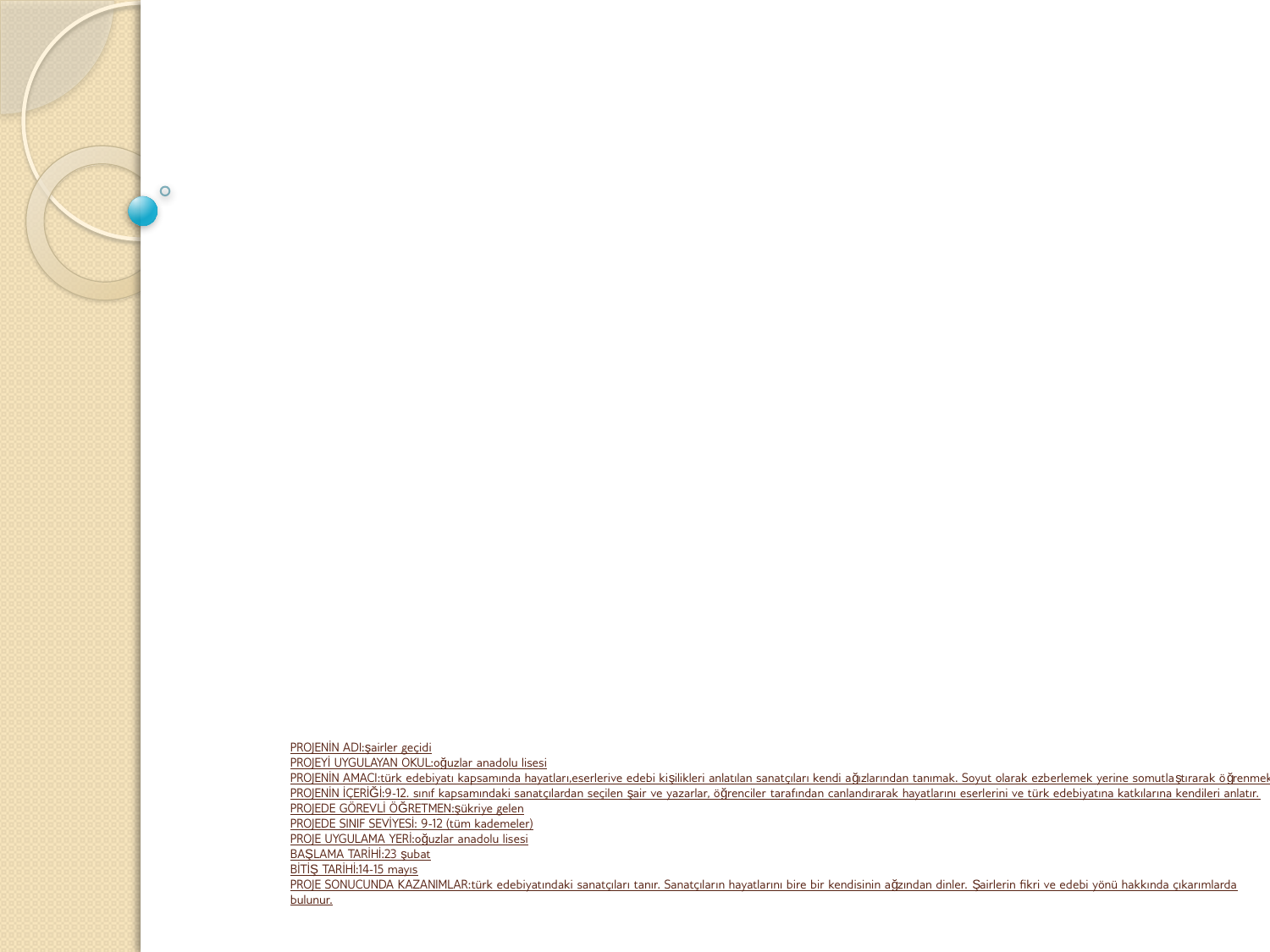

# PROJENİN ADI:şairler geçidi PROJEYİ UYGULAYAN OKUL:oğuzlar anadolu lisesi PROJENİN AMACI:türk edebiyatı kapsamında hayatları,eserlerive edebi kişilikleri anlatılan sanatçıları kendi ağızlarından tanımak. Soyut olarak ezberlemek yerine somutlaştırarak öğrenmek. PROJENİN İÇERİĞİ:9-12. sınıf kapsamındaki sanatçılardan seçilen şair ve yazarlar, öğrenciler tarafından canlandırarak hayatlarını eserlerini ve türk edebiyatına katkılarına kendileri anlatır. PROJEDE GÖREVLİ ÖĞRETMEN:şükriye gelen PROJEDE SINIF SEVİYESİ: 9-12 (tüm kademeler) PROJE UYGULAMA YERİ:oğuzlar anadolu lisesi BAŞLAMA TARİHİ:23 şubat BİTİŞ TARİHİ:14-15 mayıs PROJE SONUCUNDA KAZANIMLAR:türk edebiyatındaki sanatçıları tanır. Sanatçıların hayatlarını bire bir kendisinin ağzından dinler. Şairlerin fikri ve edebi yönü hakkında çıkarımlarda bulunur.